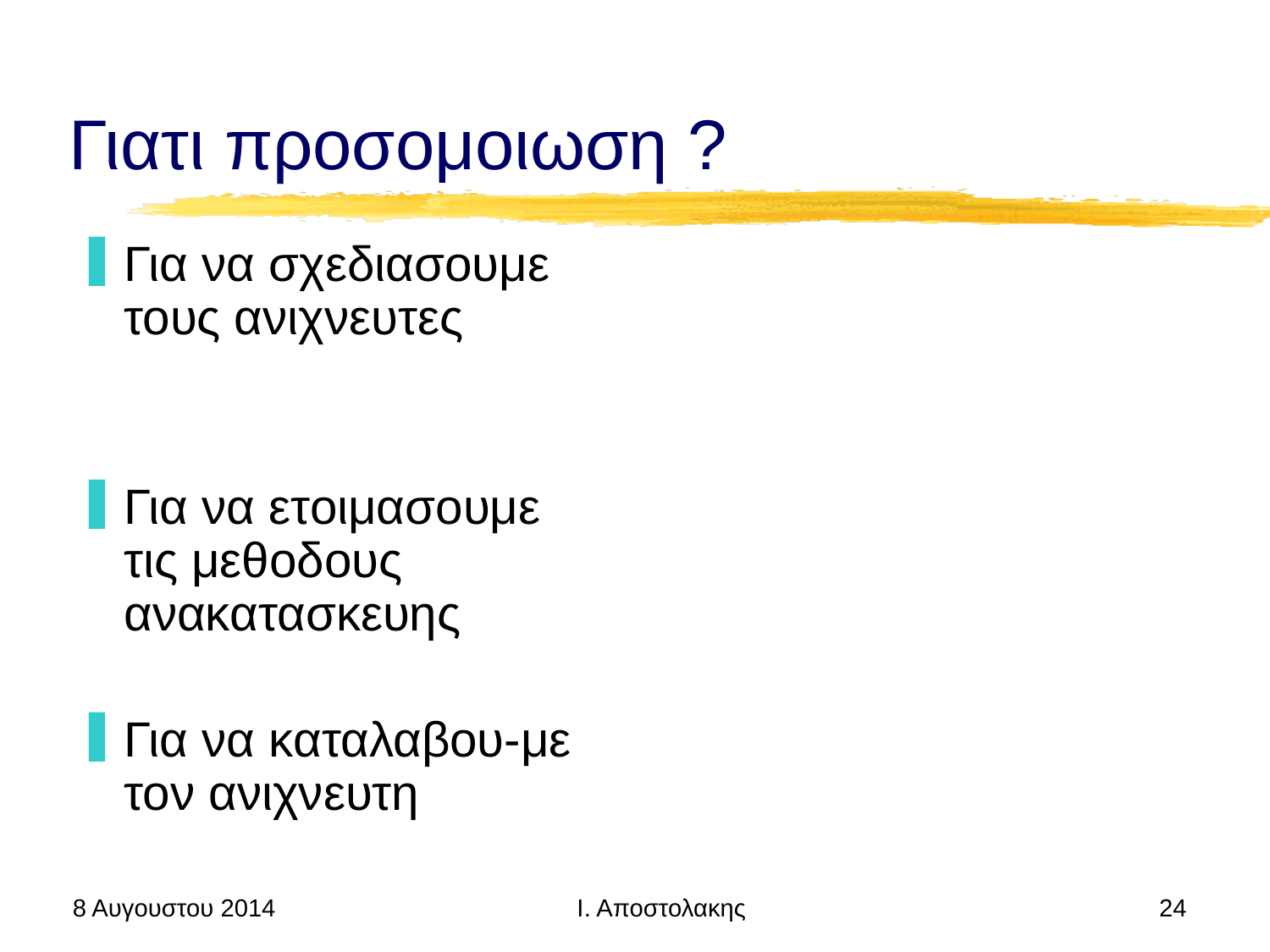

# Γιατι προσομοιωση ?
Για να σχεδιασουμε τους ανιχνευτες

Για να ετοιμασουμε τις μεθοδους ανακατασκευης

Για να καταλαβου-με τον ανιχνευτη

8 Αυγουστου 2014
24
Ι. Αποστολακης